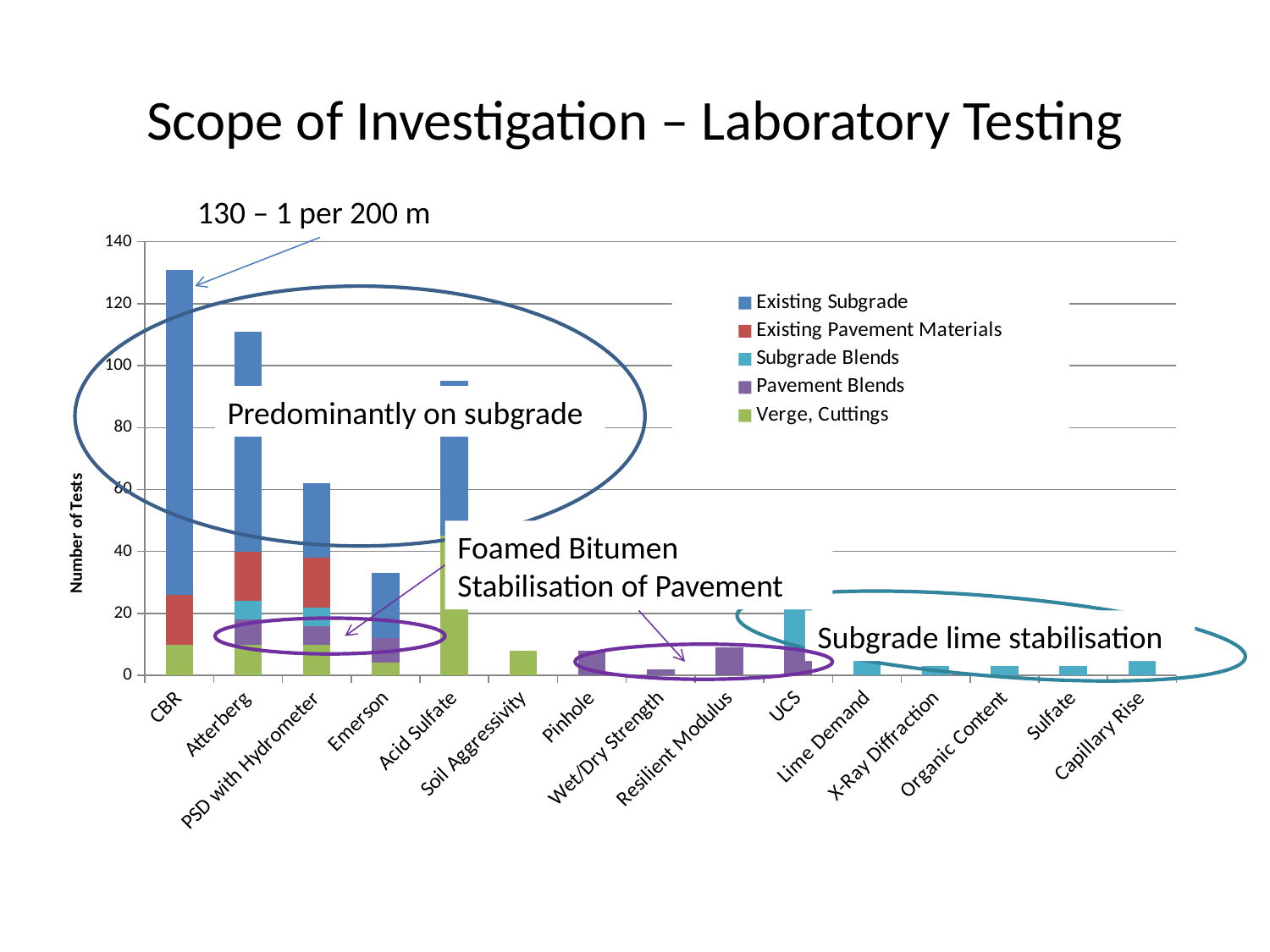

# Scope of Investigation – Laboratory Testing
130 – 1 per 200 m

### Chart

| Category | Verge, Cuttings | Pavement Blends | Subgrade Blends | Existing Pavement Materials | Existing Subgrade |
|---|---|---|---|---|---|
| CBR | 10.0 | None | None | 16.0 | 105.0 |
| Atterberg | 10.0 | 8.0 | 6.0 | 16.0 | 71.0 |
| PSD with Hydrometer | 10.0 | 6.0 | 6.0 | 16.0 | 24.0 |
| Emerson | 4.0 | 8.0 | None | None | 21.0 |
| Acid Sulfate | 45.0 | None | None | None | 50.0 |
| Soil Aggressivity | 8.0 | None | None | None | None |
| Pinhole | None | 8.0 | None | None | None |
| Wet/Dry Strength | None | 2.0 | None | None | None |
| Resilient Modulus | None | 9.0 | None | None | None |
| UCS | None | 9.0 | 34.0 | None | None |
| Lime Demand | None | None | 9.0 | None | None |
| X-Ray Diffraction | None | None | 3.0 | None | None |
| Organic Content | None | None | 3.0 | None | None |
| Sulfate | None | None | 3.0 | None | None |
| Capillary Rise | None | None | 6.0 | None | None |
Predominantly on subgrade
Foamed Bitumen Stabilisation of Pavement

Subgrade lime stabilisation